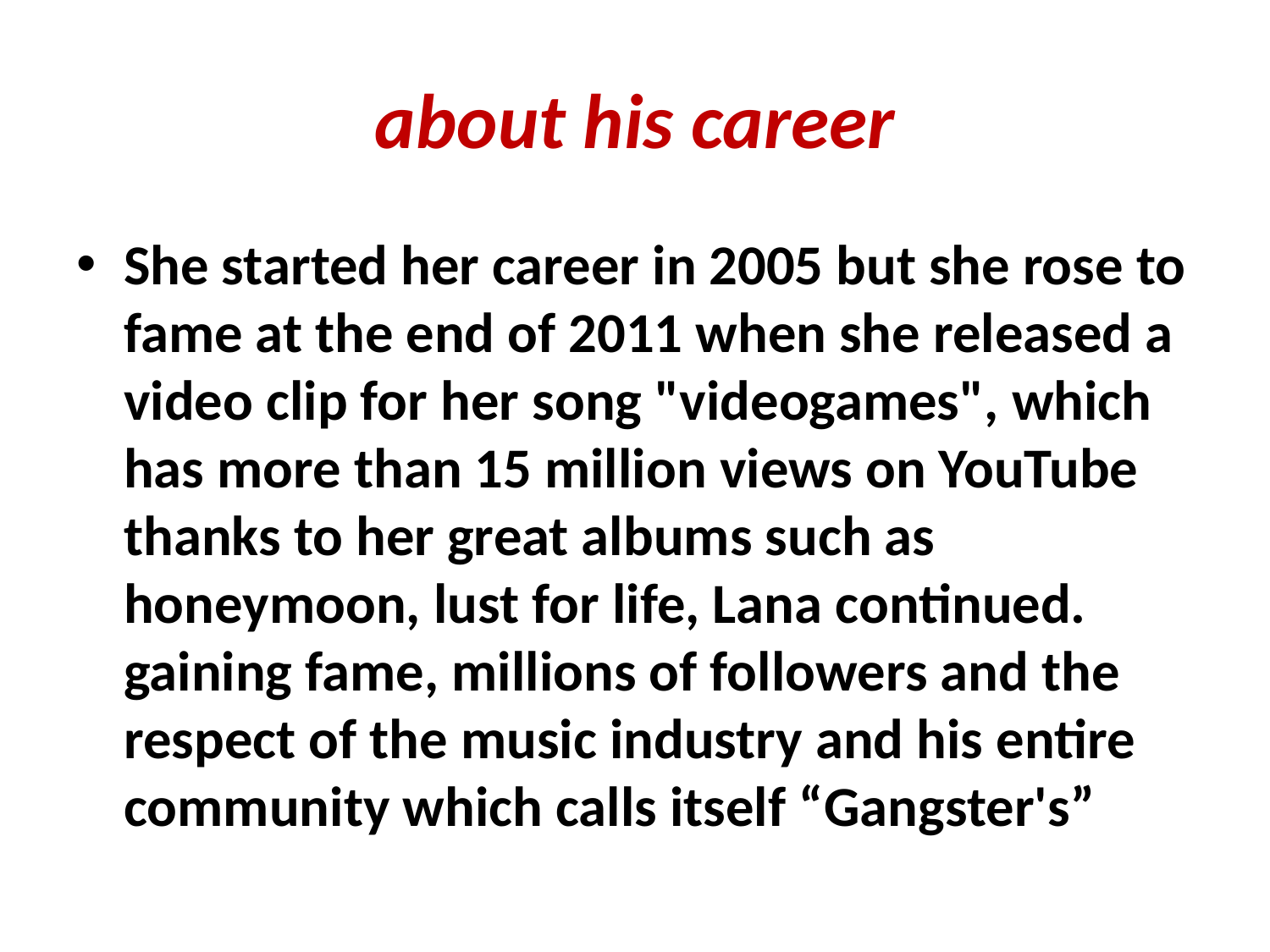

# about his career
She started her career in 2005 but she rose to fame at the end of 2011 when she released a video clip for her song "videogames", which has more than 15 million views on YouTube thanks to her great albums such as honeymoon, lust for life, Lana continued. gaining fame, millions of followers and the respect of the music industry and his entire community which calls itself “Gangster's”